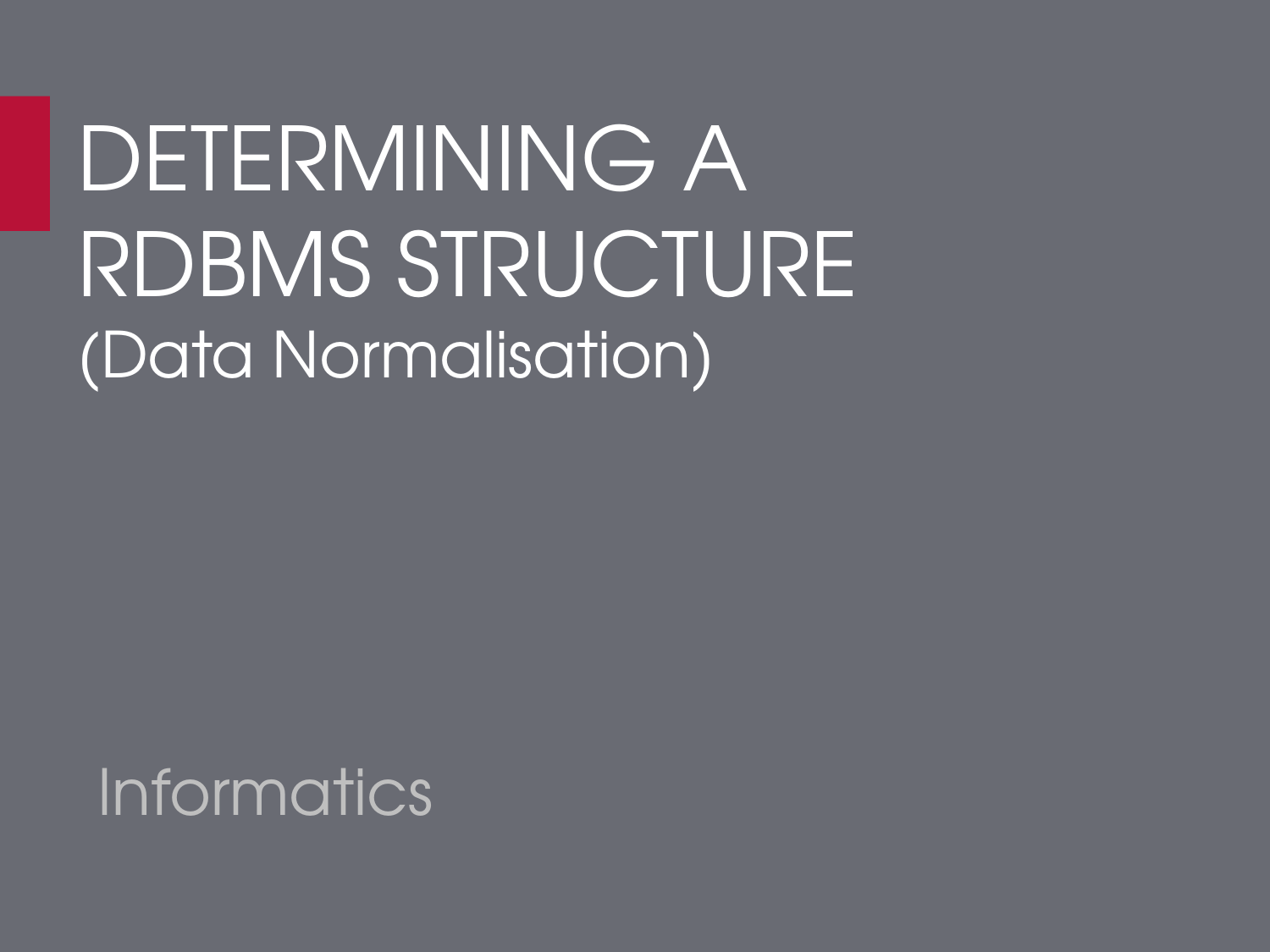

# DETERMINING A RDBMS STRUCTURE (Data Normalisation)
Informatics